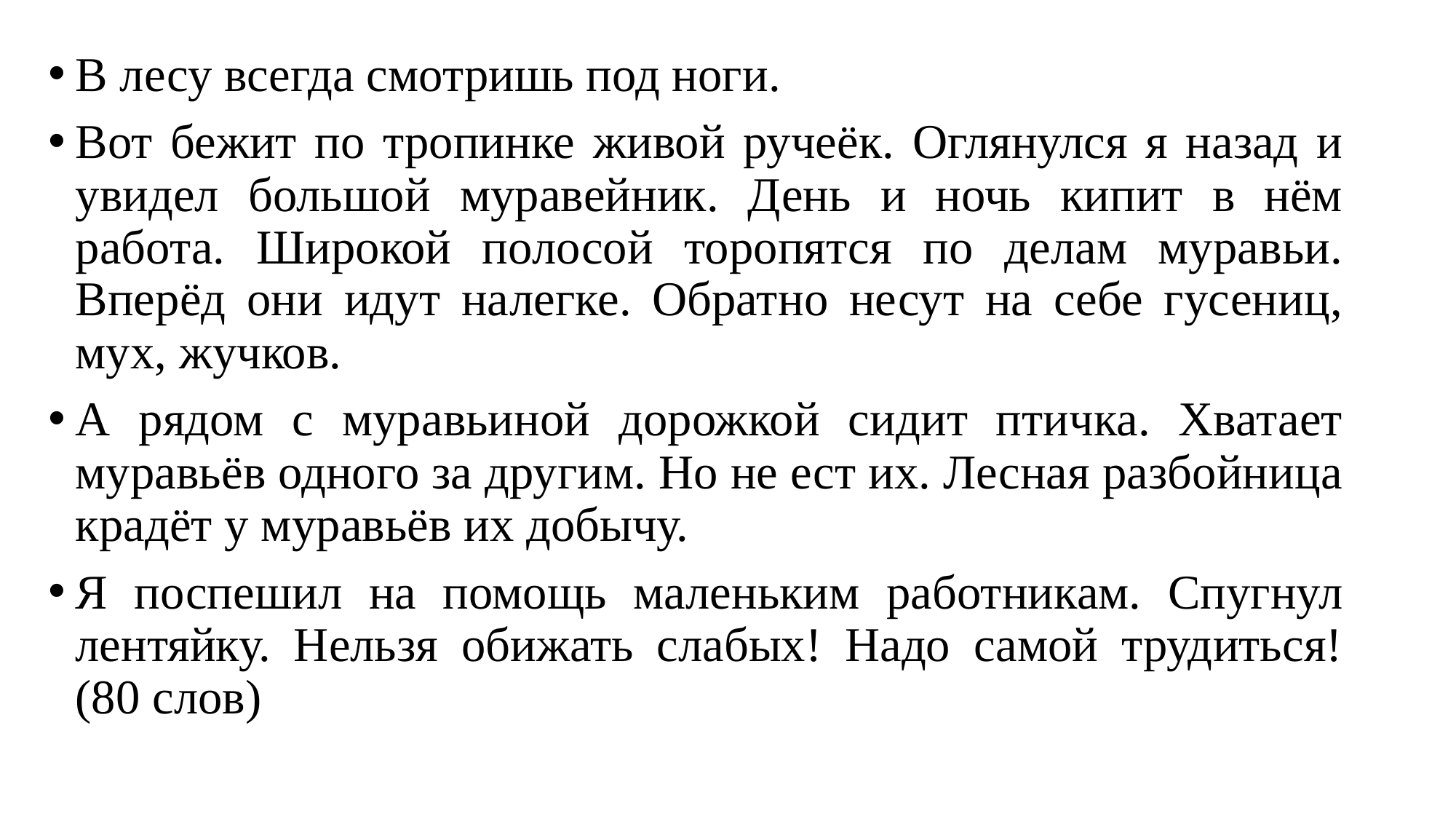

В лесу всегда смотришь под ноги.
Вот бежит по тропинке живой ручеёк. Оглянулся я назад и увидел большой муравейник. День и ночь кипит в нём работа. Широкой полосой торопятся по делам муравьи. Вперёд они идут налегке. Обратно несут на себе гусениц, мух, жучков.
А рядом с муравьиной дорожкой сидит птичка. Хватает муравьёв одного за другим. Но не ест их. Лесная разбойница крадёт у муравьёв их добычу.
Я поспешил на помощь маленьким работникам. Спугнул лентяйку. Нельзя обижать слабых! Надо самой трудиться! (80 слов)

#